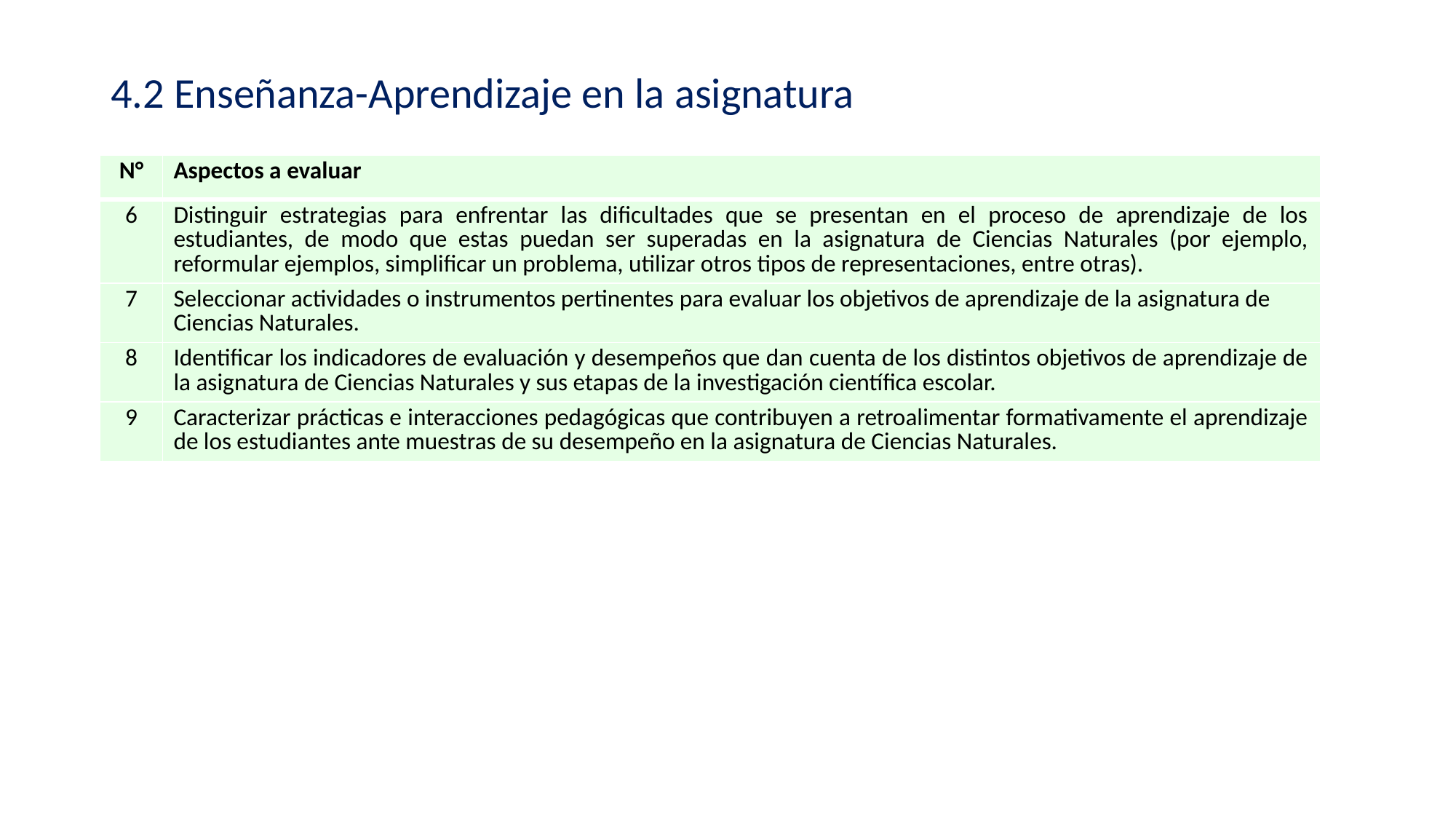

# 4.2 Enseñanza-Aprendizaje en la asignatura
| N° | Aspectos a evaluar |
| --- | --- |
| 6 | Distinguir estrategias para enfrentar las dificultades que se presentan en el proceso de aprendizaje de los estudiantes, de modo que estas puedan ser superadas en la asignatura de Ciencias Naturales (por ejemplo, reformular ejemplos, simplificar un problema, utilizar otros tipos de representaciones, entre otras). |
| 7 | Seleccionar actividades o instrumentos pertinentes para evaluar los objetivos de aprendizaje de la asignatura de Ciencias Naturales. |
| 8 | Identificar los indicadores de evaluación y desempeños que dan cuenta de los distintos objetivos de aprendizaje de la asignatura de Ciencias Naturales y sus etapas de la investigación científica escolar. |
| 9 | Caracterizar prácticas e interacciones pedagógicas que contribuyen a retroalimentar formativamente el aprendizaje de los estudiantes ante muestras de su desempeño en la asignatura de Ciencias Naturales. |